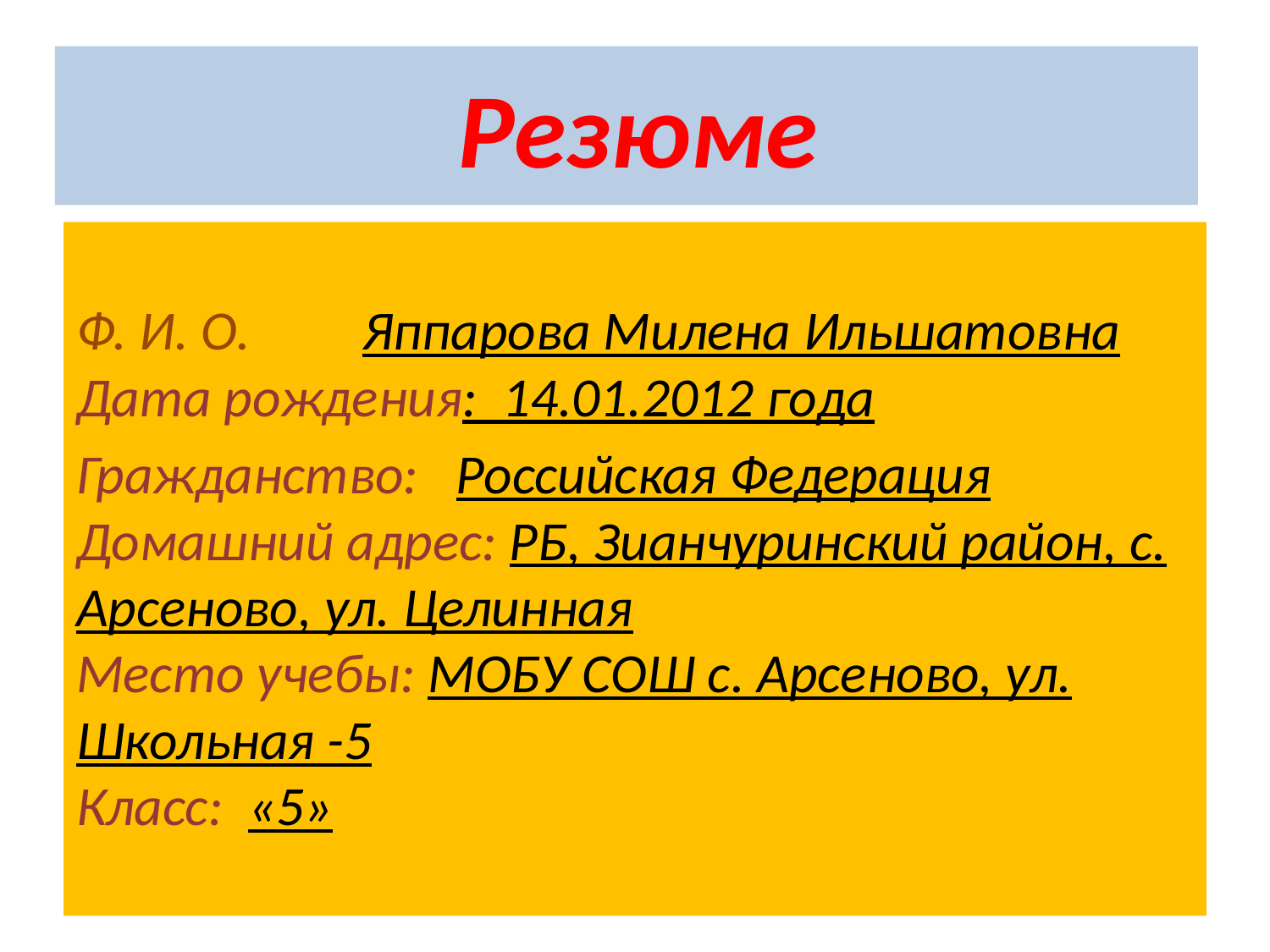

# Резюме
Ф. И. О.         Яппарова Милена Ильшатовна
Дата рождения:  14.01.2012 года
Гражданство:   Российская Федерация
Домашний адрес: РБ, Зианчуринский район, с. Арсеново, ул. Целинная
Место учебы: МОБУ СОШ с. Арсеново, ул. Школьная -5
Класс:  «5»